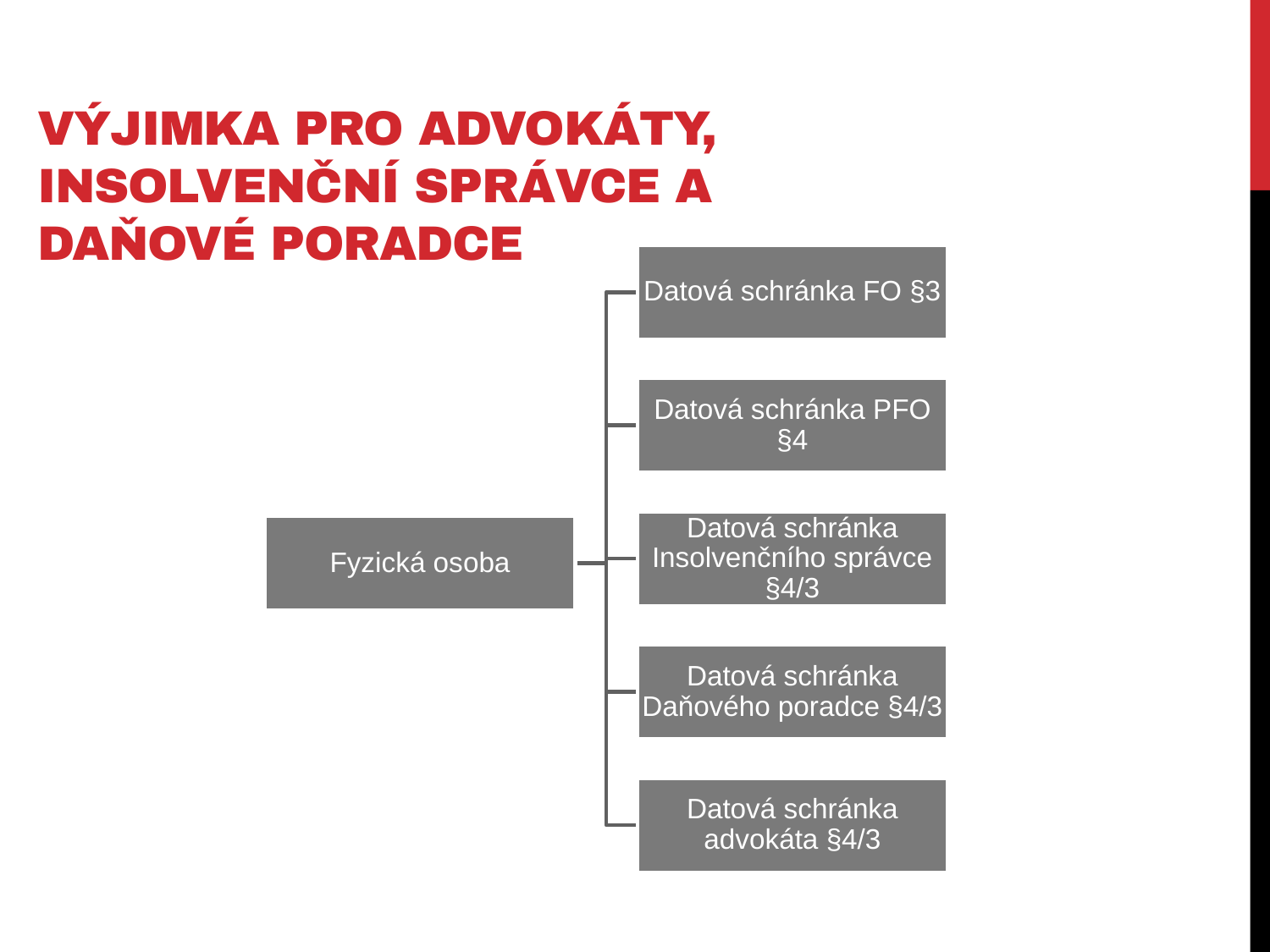

# Výjimka pro advokáty, insolvenční správce a daňové poradce

Fyzická osoba
Datová schránka FO §3
Datová schránka PFO §4
Datová schránka Insolvenčního správce §4/3
Datová schránka Daňového poradce §4/3
Datová schránka advokáta §4/3